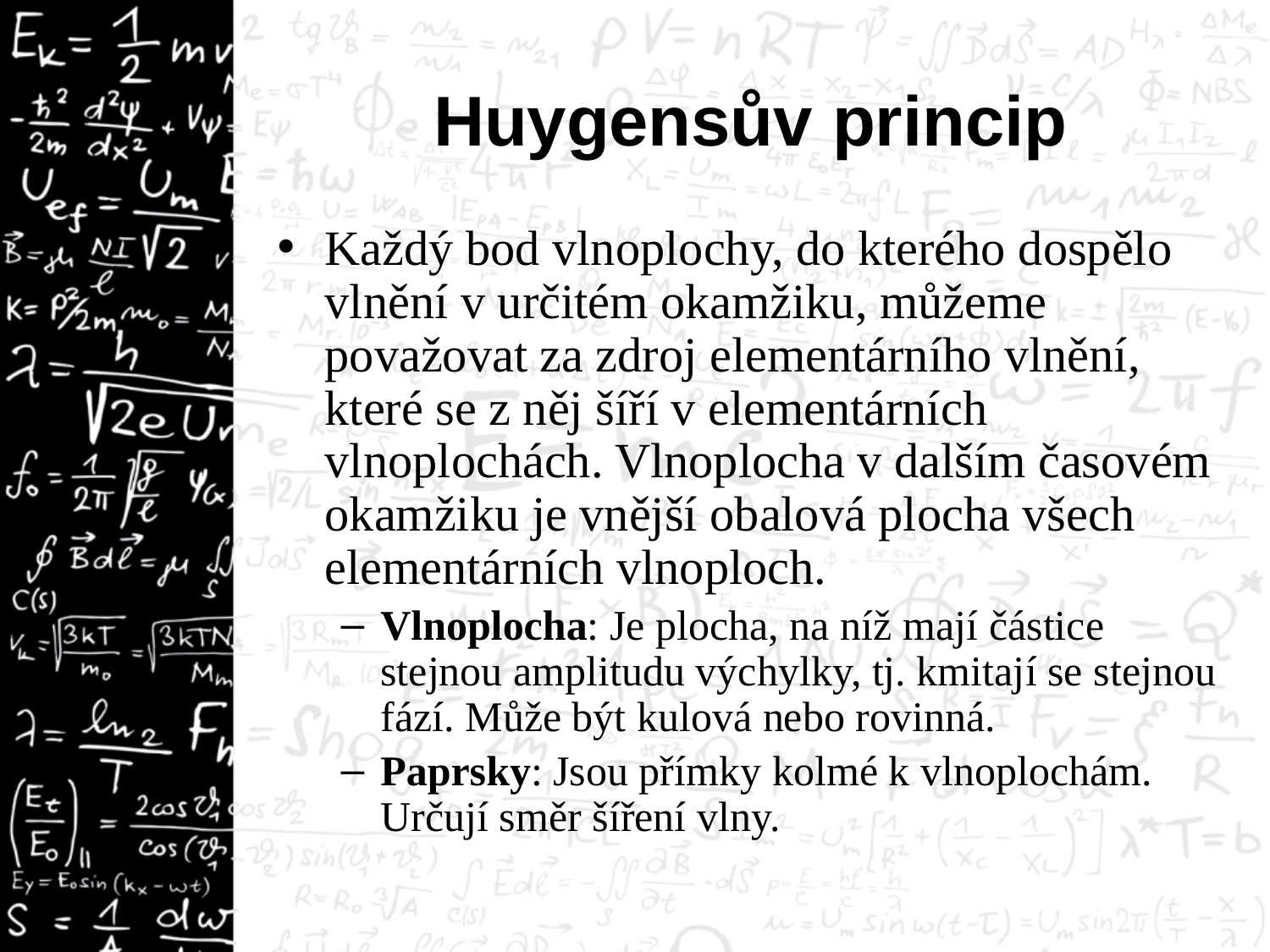

# Huygensův princip
Každý bod vlnoplochy, do kterého dospělo vlnění v určitém okamžiku, můžeme považovat za zdroj elementárního vlnění, které se z něj šíří v elementárních vlnoplochách. Vlnoplocha v dalším časovém okamžiku je vnější obalová plocha všech elementárních vlnoploch.
Vlnoplocha: Je plocha, na níž mají částice stejnou amplitudu výchylky, tj. kmitají se stejnou fází. Může být kulová nebo rovinná.
Paprsky: Jsou přímky kolmé k vlnoplochám. Určují směr šíření vlny.